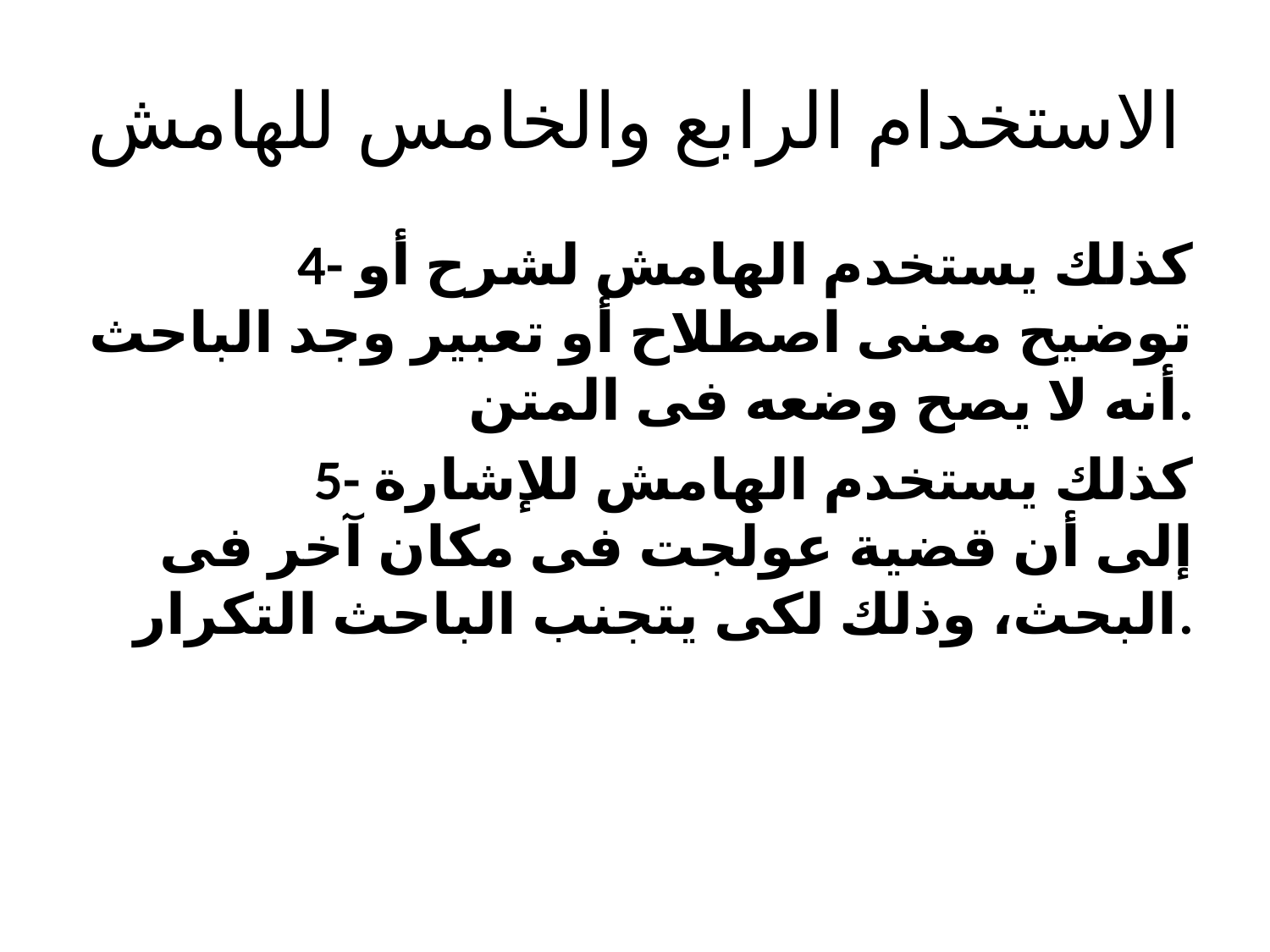

# الاستخدام الرابع والخامس للهامش
	4- كذلك يستخدم الهامش لشرح أو توضيح معنى اصطلاح أو تعبير وجد الباحث أنه لا يصح وضعه فى المتن.
	5- كذلك يستخدم الهامش للإشارة إلى أن قضية عولجت فى مكان آخر فى البحث، وذلك لكى يتجنب الباحث التكرار.